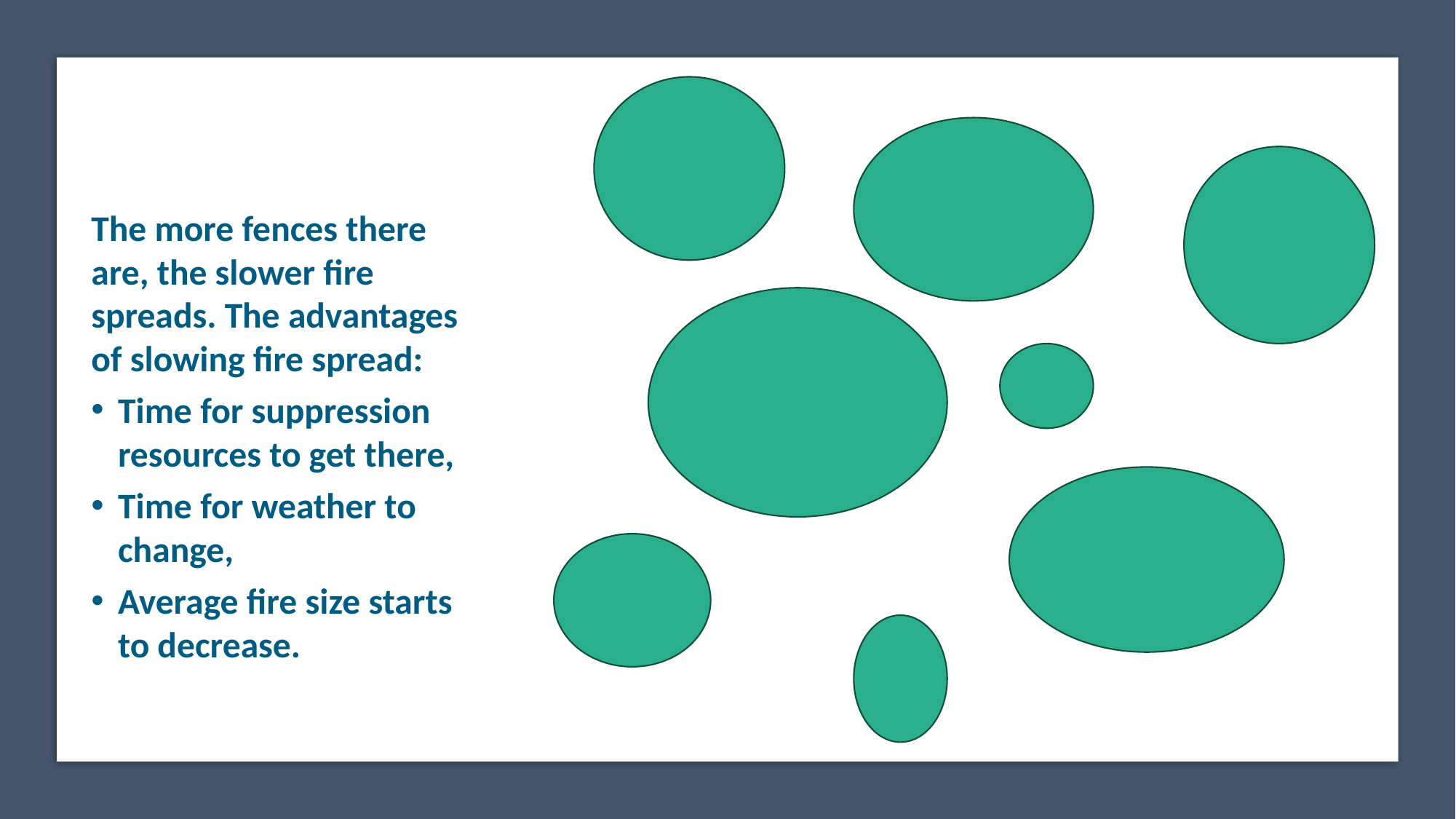

The more fences there are, the slower fire spreads. The advantages of slowing fire spread:
Time for suppression resources to get there,
Time for weather to change,
Average fire size starts to decrease.